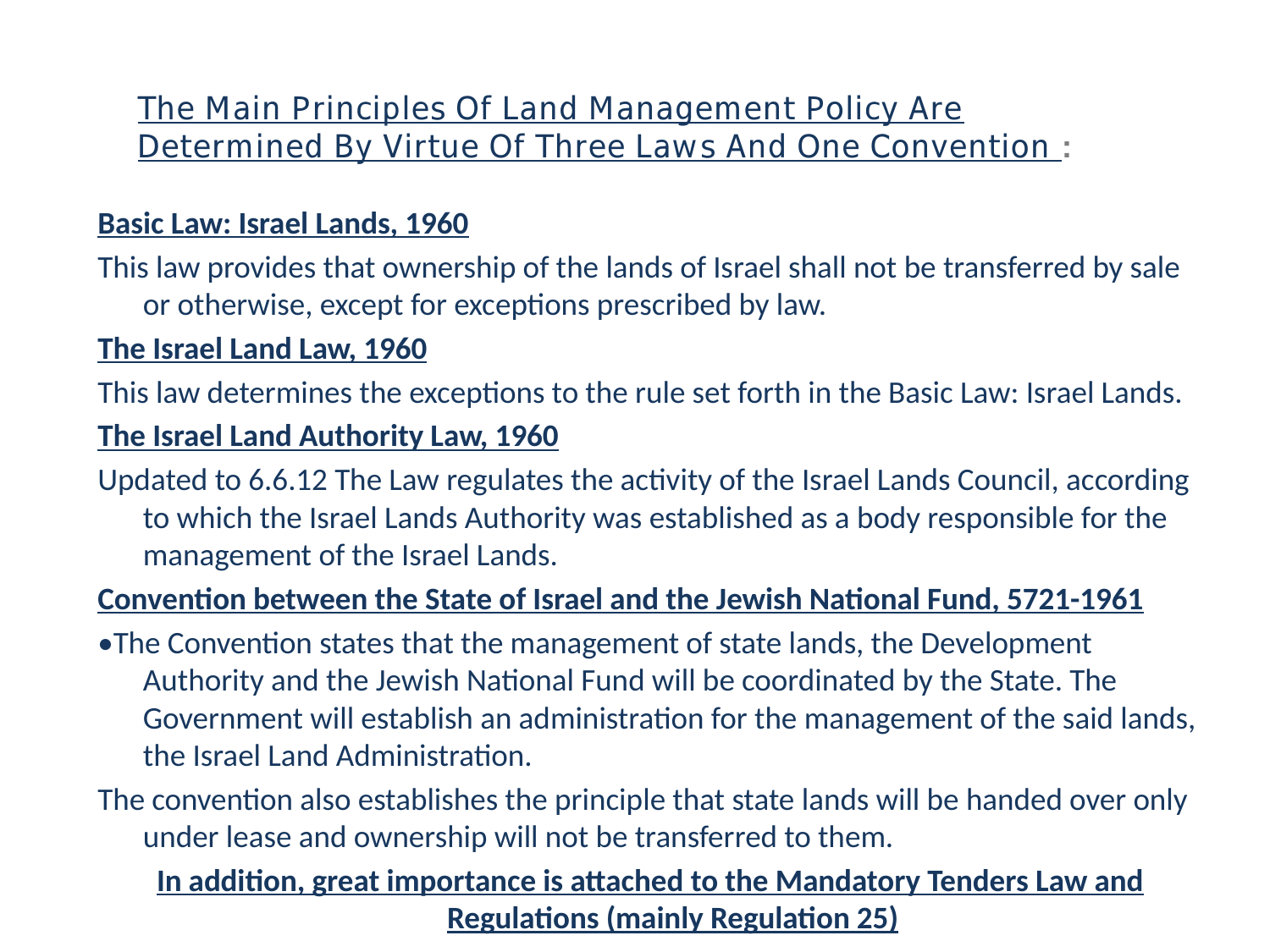

The Main Principles Of Land Management Policy Are Determined By Virtue Of Three Laws And One Convention :
Basic Law: Israel Lands, 1960
This law provides that ownership of the lands of Israel shall not be transferred by sale or otherwise, except for exceptions prescribed by law.
The Israel Land Law, 1960
This law determines the exceptions to the rule set forth in the Basic Law: Israel Lands.
The Israel Land Authority Law, 1960
Updated to 6.6.12 The Law regulates the activity of the Israel Lands Council, according to which the Israel Lands Authority was established as a body responsible for the management of the Israel Lands.
Convention between the State of Israel and the Jewish National Fund, 5721-1961
•The Convention states that the management of state lands, the Development Authority and the Jewish National Fund will be coordinated by the State. The Government will establish an administration for the management of the said lands, the Israel Land Administration.
The convention also establishes the principle that state lands will be handed over only under lease and ownership will not be transferred to them.
In addition, great importance is attached to the Mandatory Tenders Law and Regulations (mainly Regulation 25)
5